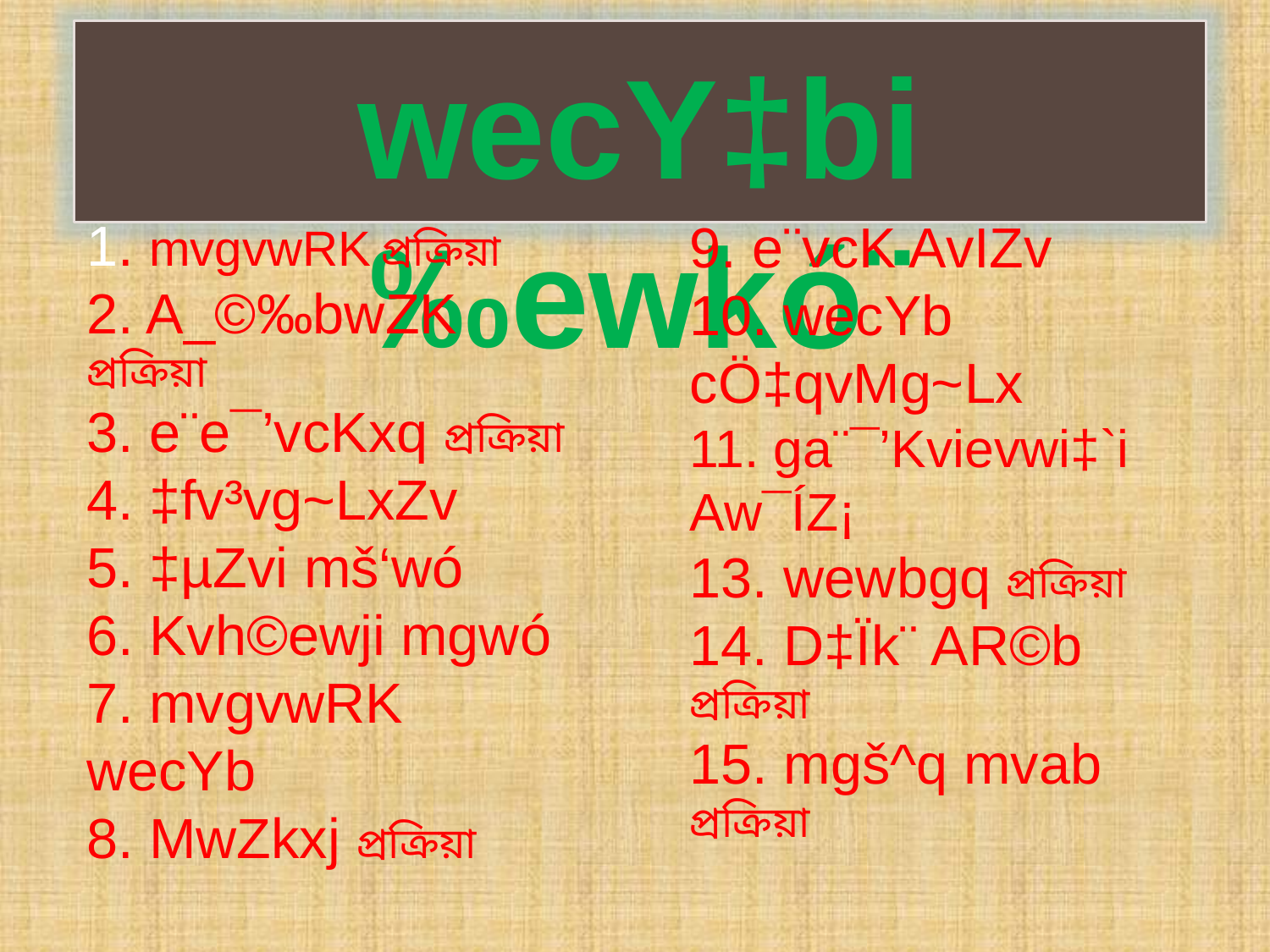

wecY‡bi ‰ewkó¨
9. e¨vcK AvIZv
10. wecYb cÖ‡qvMg~Lx
11. ga¨¯’Kvievwi‡`i Aw¯ÍZ¡
13. wewbgq প্রক্রিয়া
14. D‡Ïk¨ AR©b প্রক্রিয়া
15. mgš^q mvab প্রক্রিয়া
1. mvgvwRK প্রক্রিয়া
2. A_©‰bwZK প্রক্রিয়া
3. e¨e¯’vcKxq প্রক্রিয়া
4. ‡fv³vg~LxZv
5. ‡µZvi mš‘wó
6. Kvh©ewji mgwó
7. mvgvwRK wecYb
8. MwZkxj প্রক্রিয়া